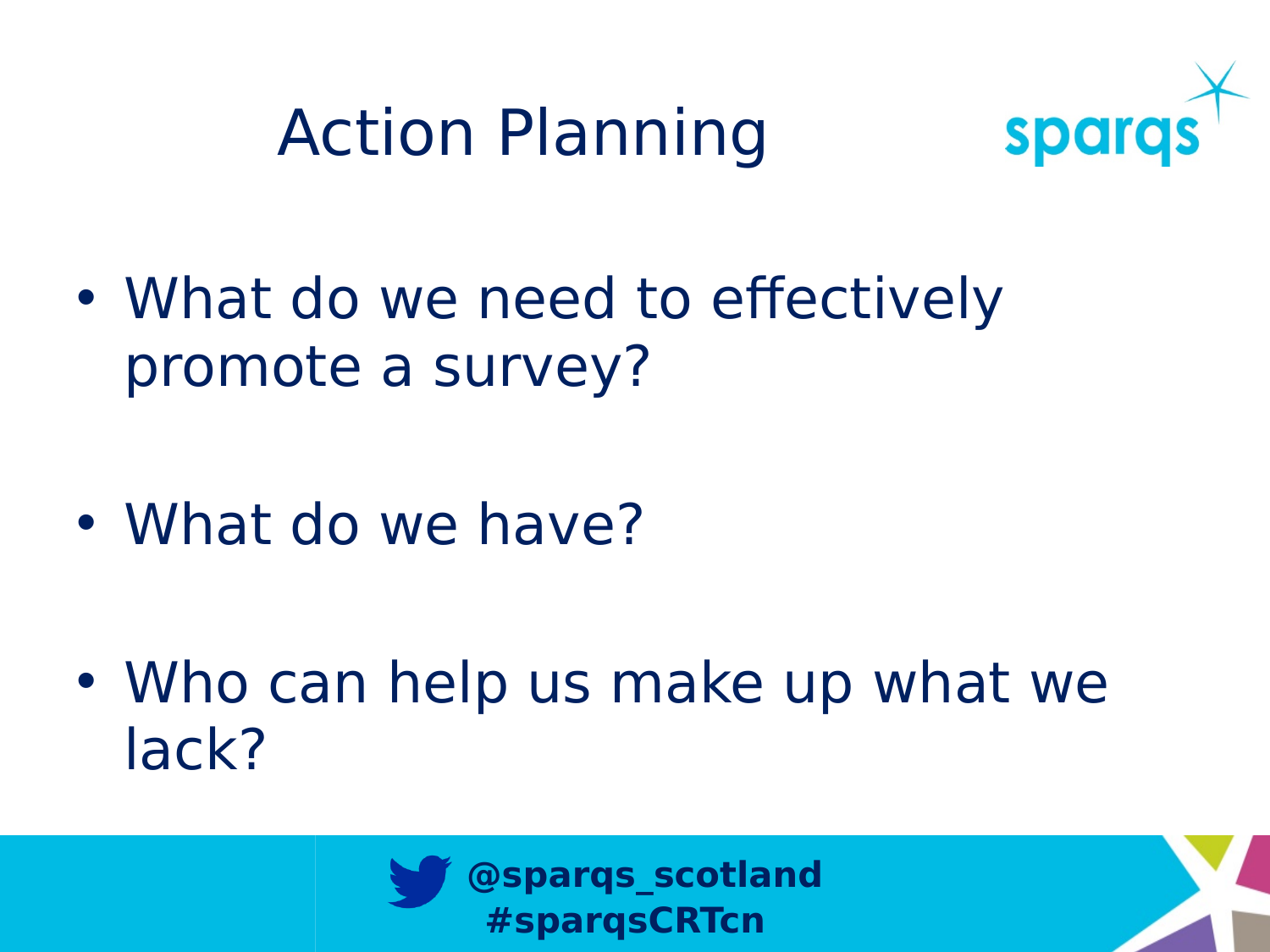

# Action Planning
What do we need to effectively promote a survey?

What do we have?

Who can help us make up what we lack?